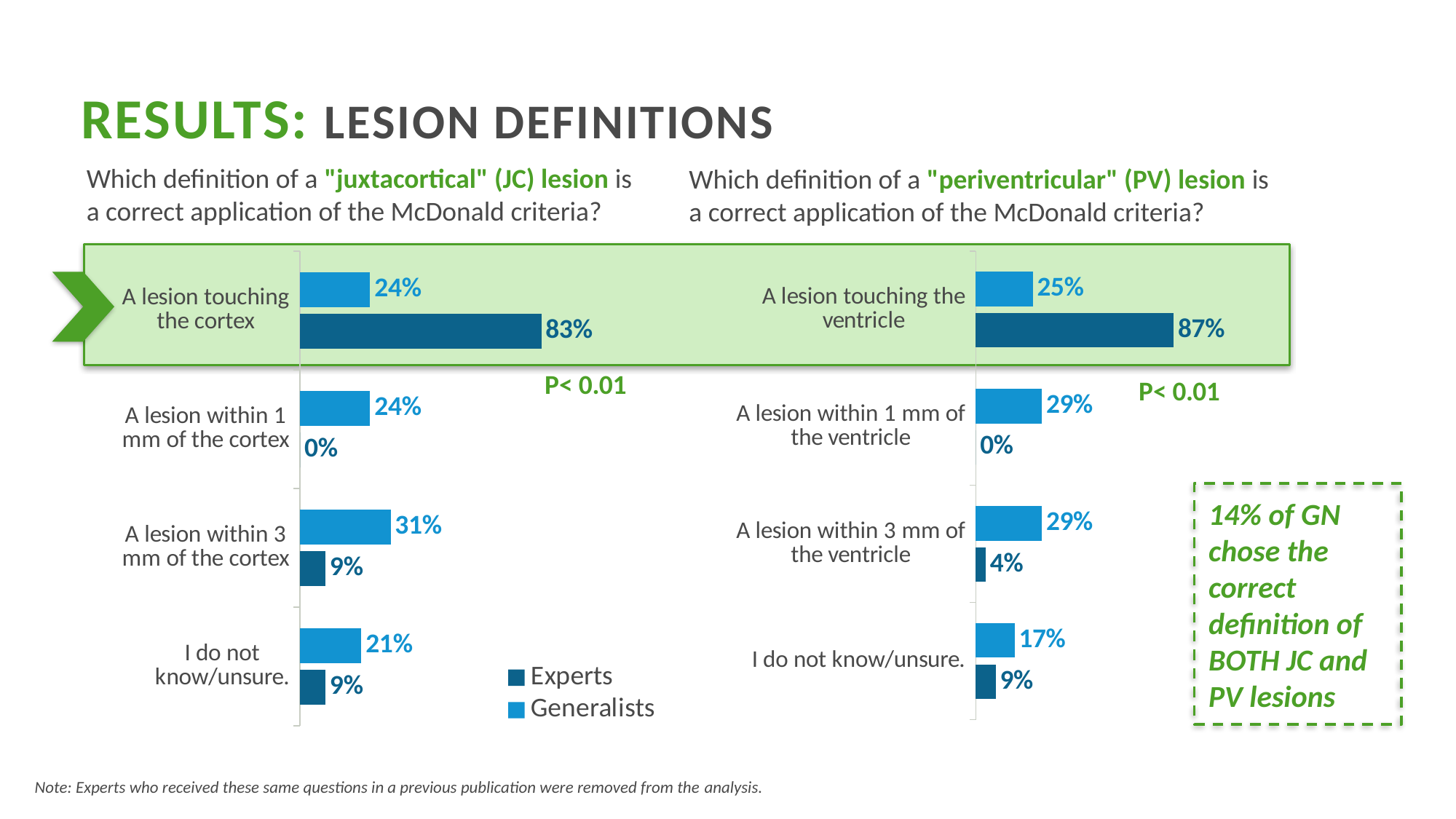

# Results: Lesion definitions
Which definition of a "juxtacortical" (JC) lesion is a correct application of the McDonald criteria?
Which definition of a "periventricular" (PV) lesion is a correct application of the McDonald criteria?

### Chart

| Category | Generalists | Experts  |
|---|---|---|
| A lesion touching the cortex | 0.24 | 0.8260869565217391 |
| A lesion within 1 mm of the cortex | 0.24 | 0.0 |
| A lesion within 3 mm of the cortex | 0.31 | 0.08695652173913043 |
| I do not know/unsure. | 0.21 | 0.08695652173913043 |

### Chart

| Category | Community Neuros (n = 100) | MS Specializing Neuros (n = 25) |
|---|---|---|
| A lesion touching the ventricle | 0.25 | 0.8695652173913043 |
| A lesion within 1 mm of the ventricle | 0.29 | 0.0 |
| A lesion within 3 mm of the ventricle | 0.29 | 0.043478260869565216 |
| I do not know/unsure. | 0.17 | 0.08695652173913043 |

14% of GN chose the correct definition of BOTH JC and PV lesions
Note: Experts who received these same questions in a previous publication were removed from the analysis.